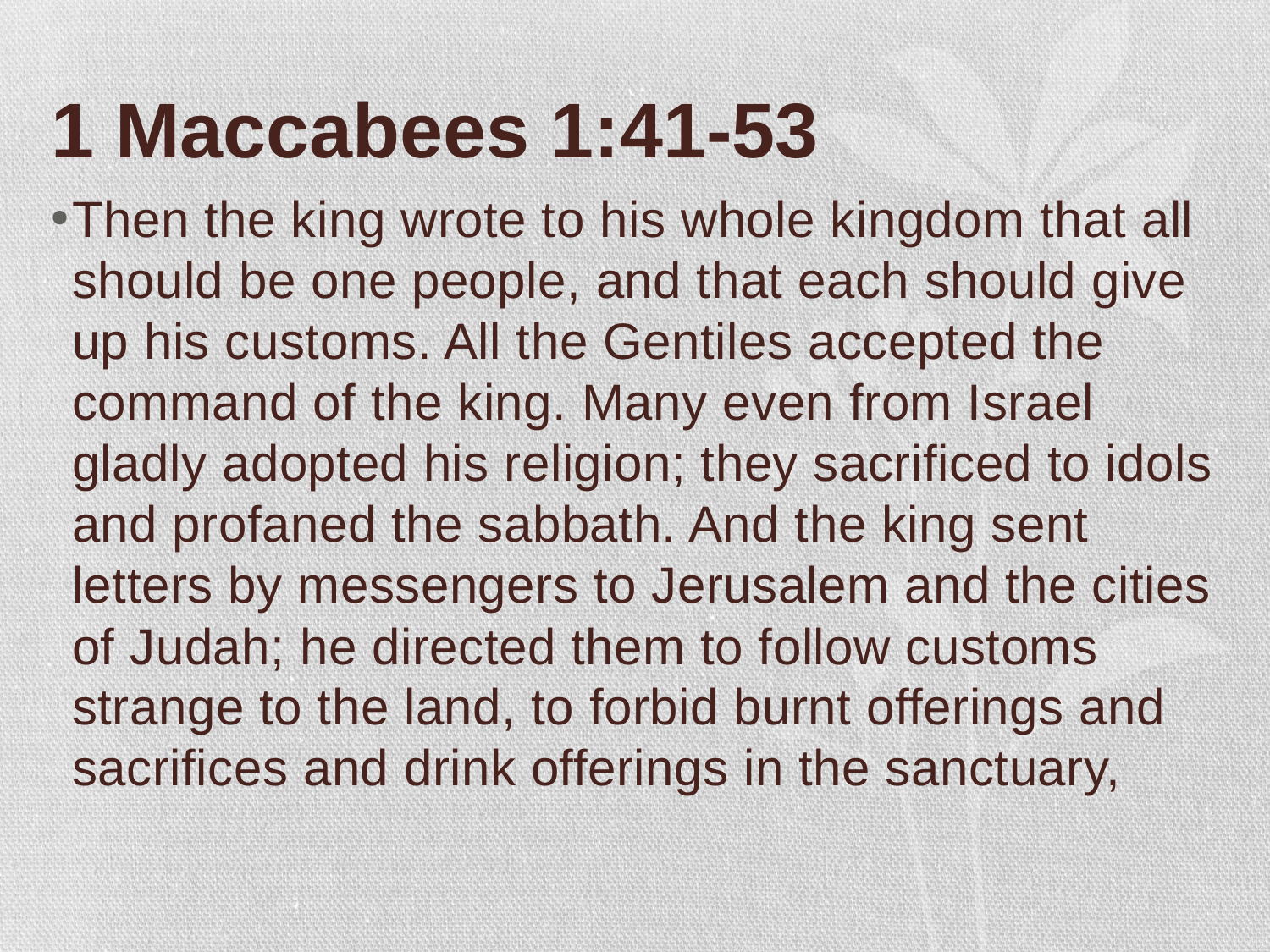

# 1 Maccabees 1:41-53
Then the king wrote to his whole kingdom that all should be one people, and that each should give up his customs. All the Gentiles accepted the command of the king. Many even from Israel gladly adopted his religion; they sacrificed to idols and profaned the sabbath. And the king sent letters by messengers to Jerusalem and the cities of Judah; he directed them to follow customs strange to the land, to forbid burnt offerings and sacrifices and drink offerings in the sanctuary,